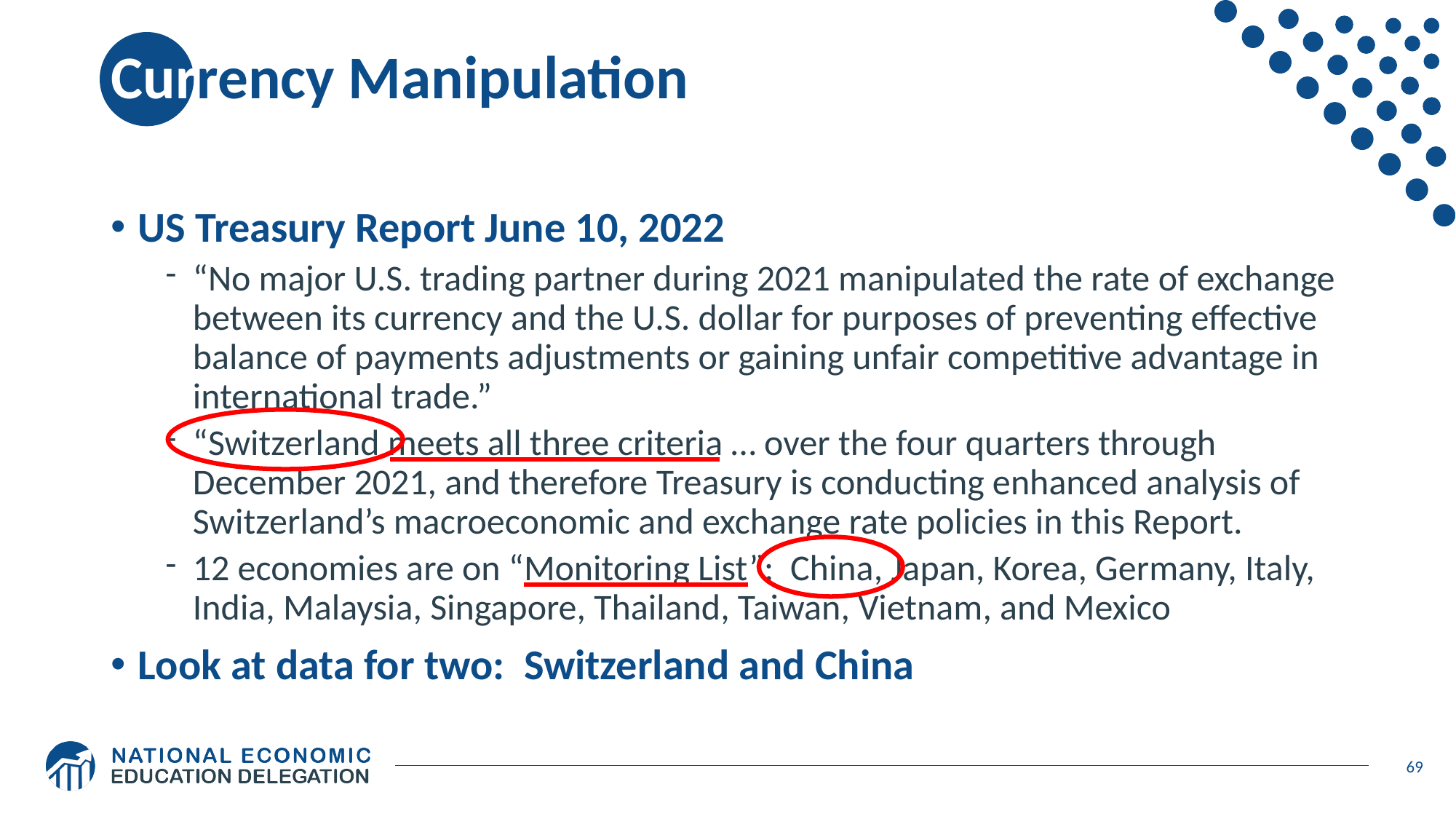

# Currency Manipulation
US Treasury Report June 10, 2022
“No major U.S. trading partner during 2021 manipulated the rate of exchange between its currency and the U.S. dollar for purposes of preventing effective balance of payments adjustments or gaining unfair competitive advantage in international trade.”
“Switzerland meets all three criteria … over the four quarters through December 2021, and therefore Treasury is conducting enhanced analysis of Switzerland’s macroeconomic and exchange rate policies in this Report.
12 economies are on “Monitoring List”:  China, Japan, Korea, Germany, Italy, India, Malaysia, Singapore, Thailand, Taiwan, Vietnam, and Mexico
Look at data for two:  Switzerland and China

69